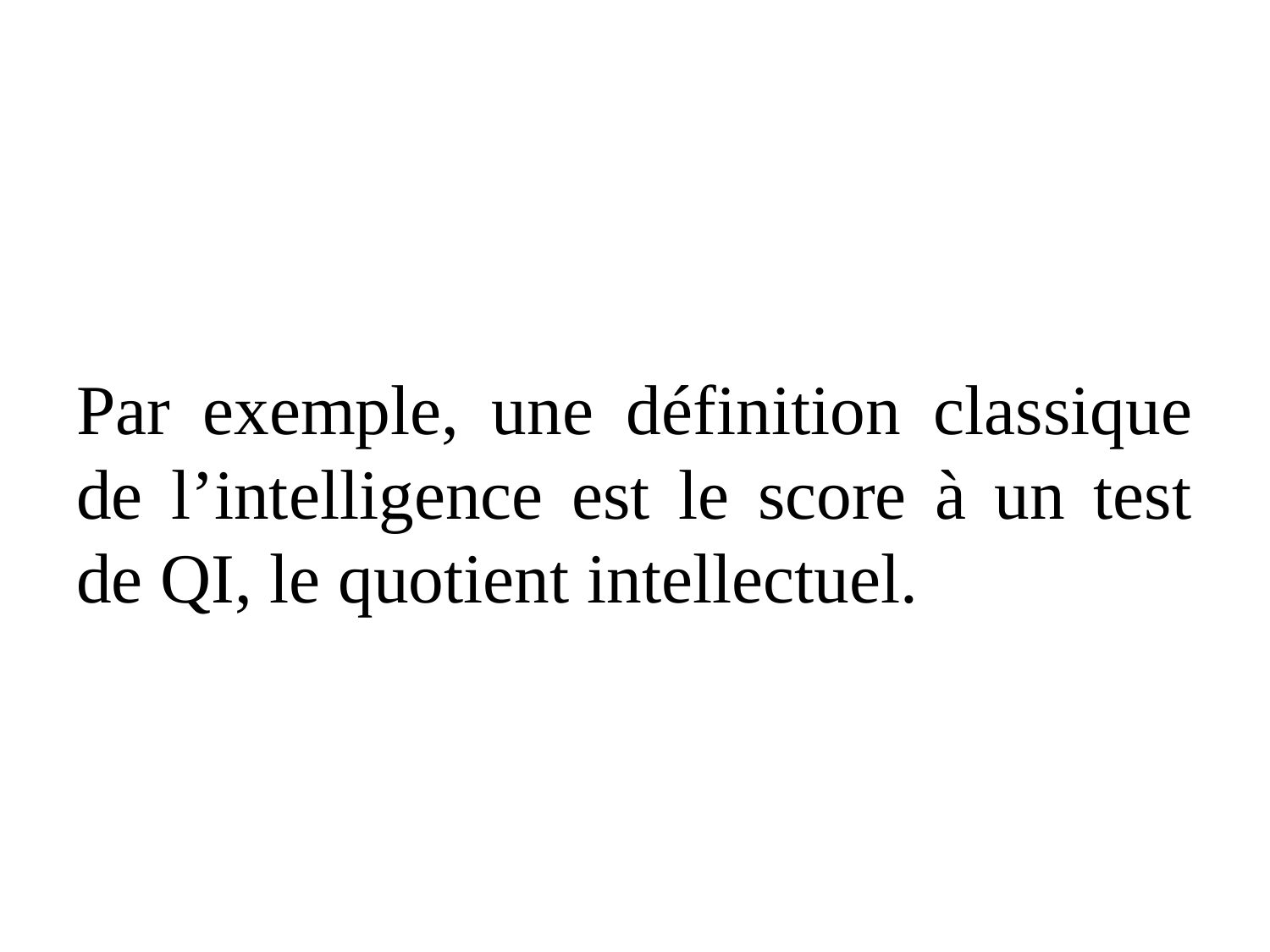

Par exemple, une définition classique de l’intelligence est le score à un test de QI, le quotient intellectuel.